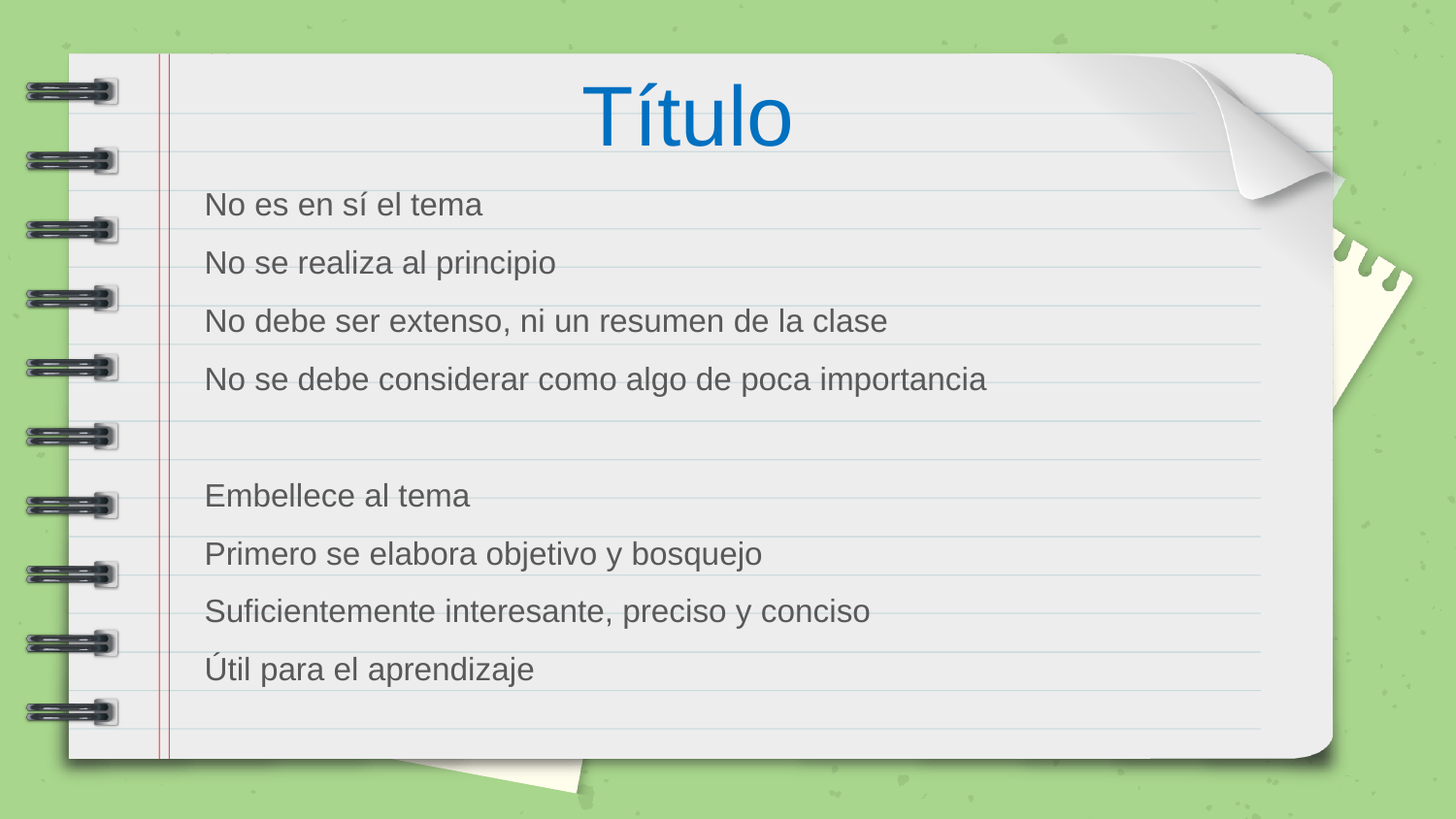

Título
No es en sí el tema
No se realiza al principio
No debe ser extenso, ni un resumen de la clase
No se debe considerar como algo de poca importancia

Embellece al tema
Primero se elabora objetivo y bosquejo
Suficientemente interesante, preciso y conciso
Útil para el aprendizaje